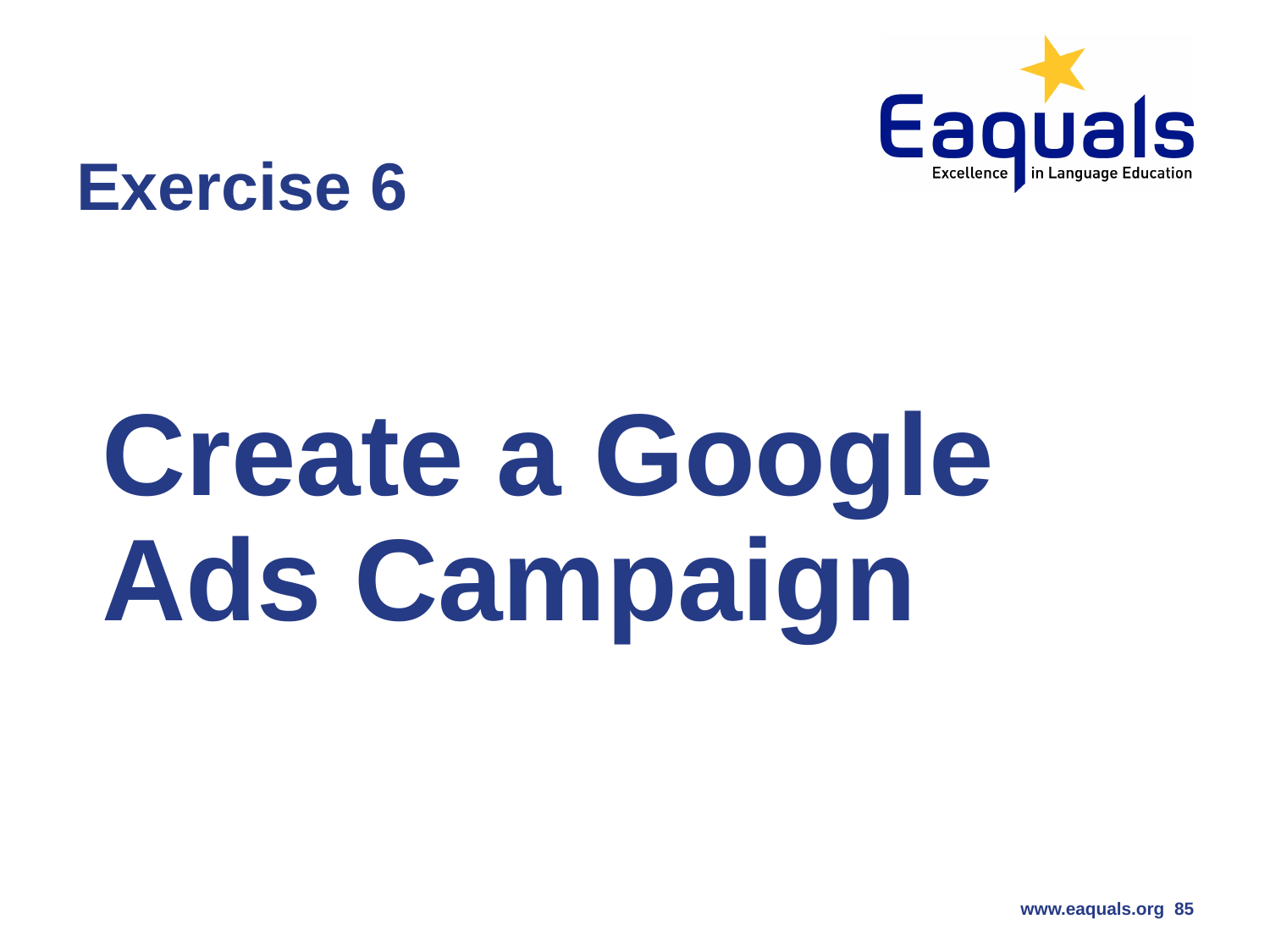

# Exercise 6
Create a Google Ads Campaign
www.eaquals.org  85